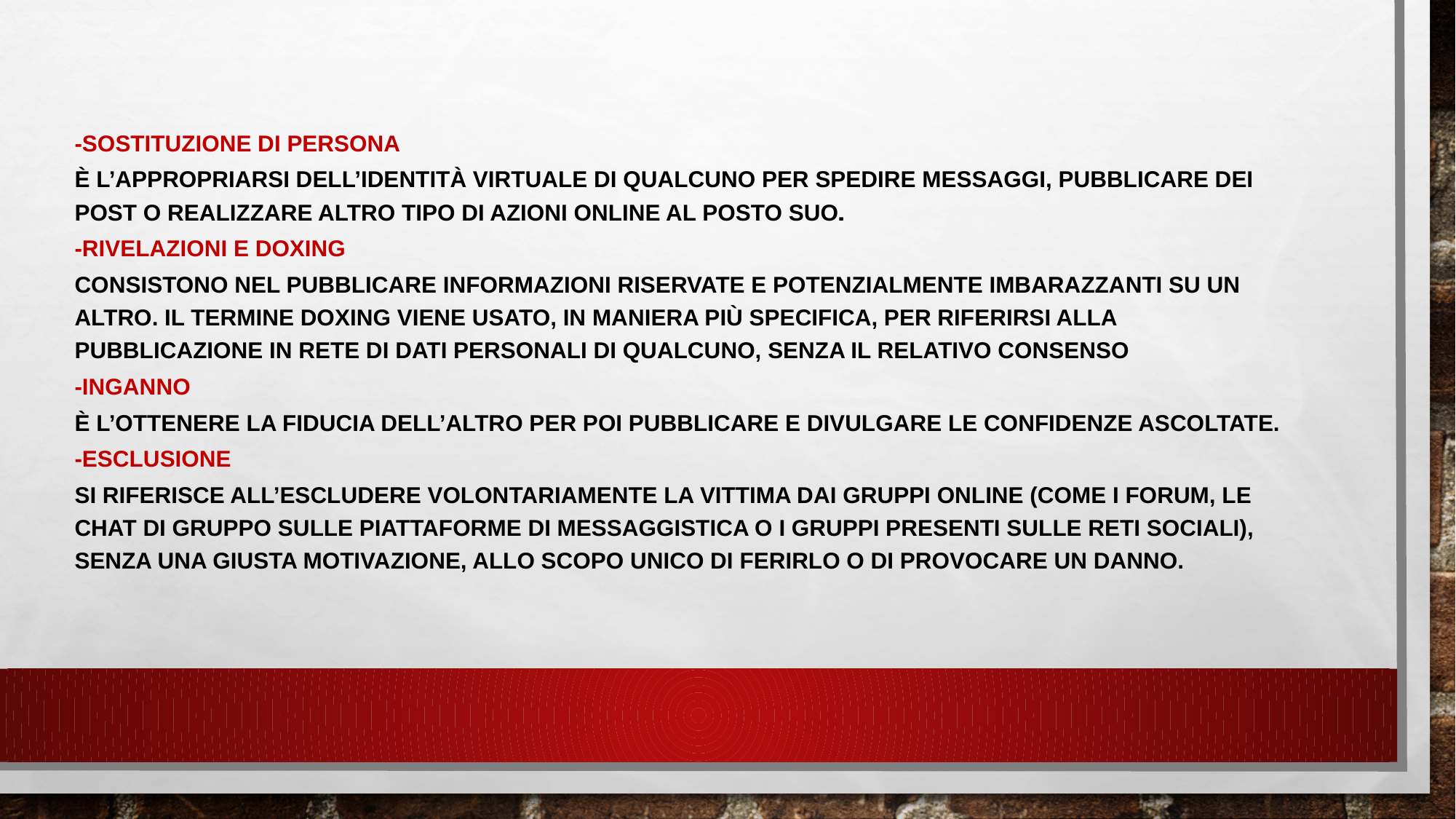

-Sostituzione di persona
È l’appropriarsi dell’identità virtuale di qualcuno per spedire messaggi, pubblicare dei post o realizzare altro tipo di azioni online al posto suo.
-Rivelazioni e doxing
Consistono nel pubblicare informazioni riservate e potenzialmente imbarazzanti su un altro. Il termine doxing viene usato, in maniera più specifica, per riferirsi alla pubblicazione in Rete di dati personali di qualcuno, senza il relativo consenso
-Inganno
È l’ottenere la fiducia dell’altro per poi pubblicare e divulgare le confidenze ascoltate.
-Esclusione
Si riferisce all’escludere volontariamente la vittima dai gruppi online (come i forum, le chat di gruppo sulle piattaforme di messaggistica o i gruppi presenti sulle reti sociali), senza una giusta motivazione, allo scopo unico di ferirlo o di provocare un danno.